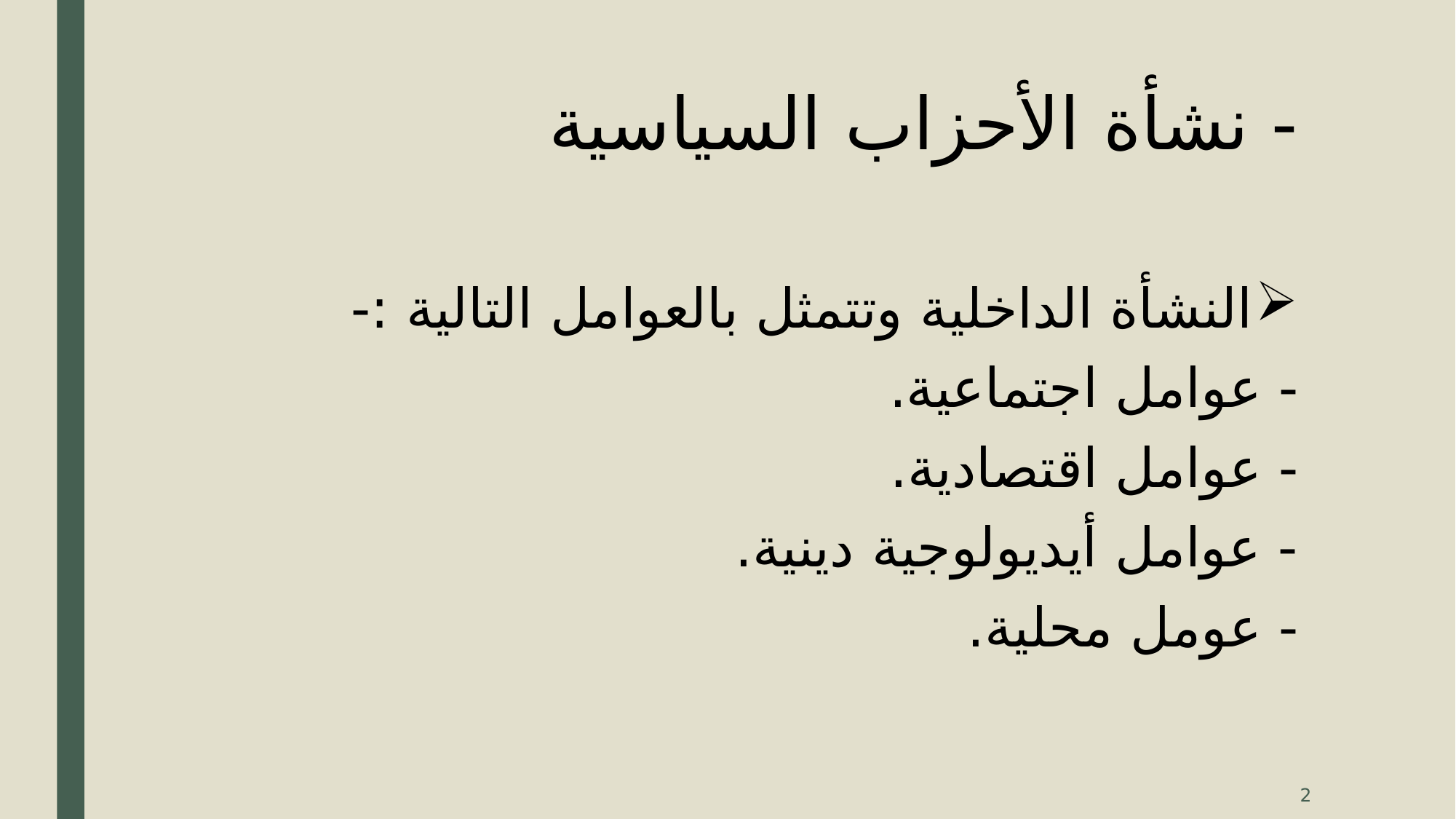

# - نشأة الأحزاب السياسية
النشأة الداخلية وتتمثل بالعوامل التالية :-
	- عوامل اجتماعية.
	- عوامل اقتصادية.
	- عوامل أيديولوجية دينية.
	- عومل محلية.
2